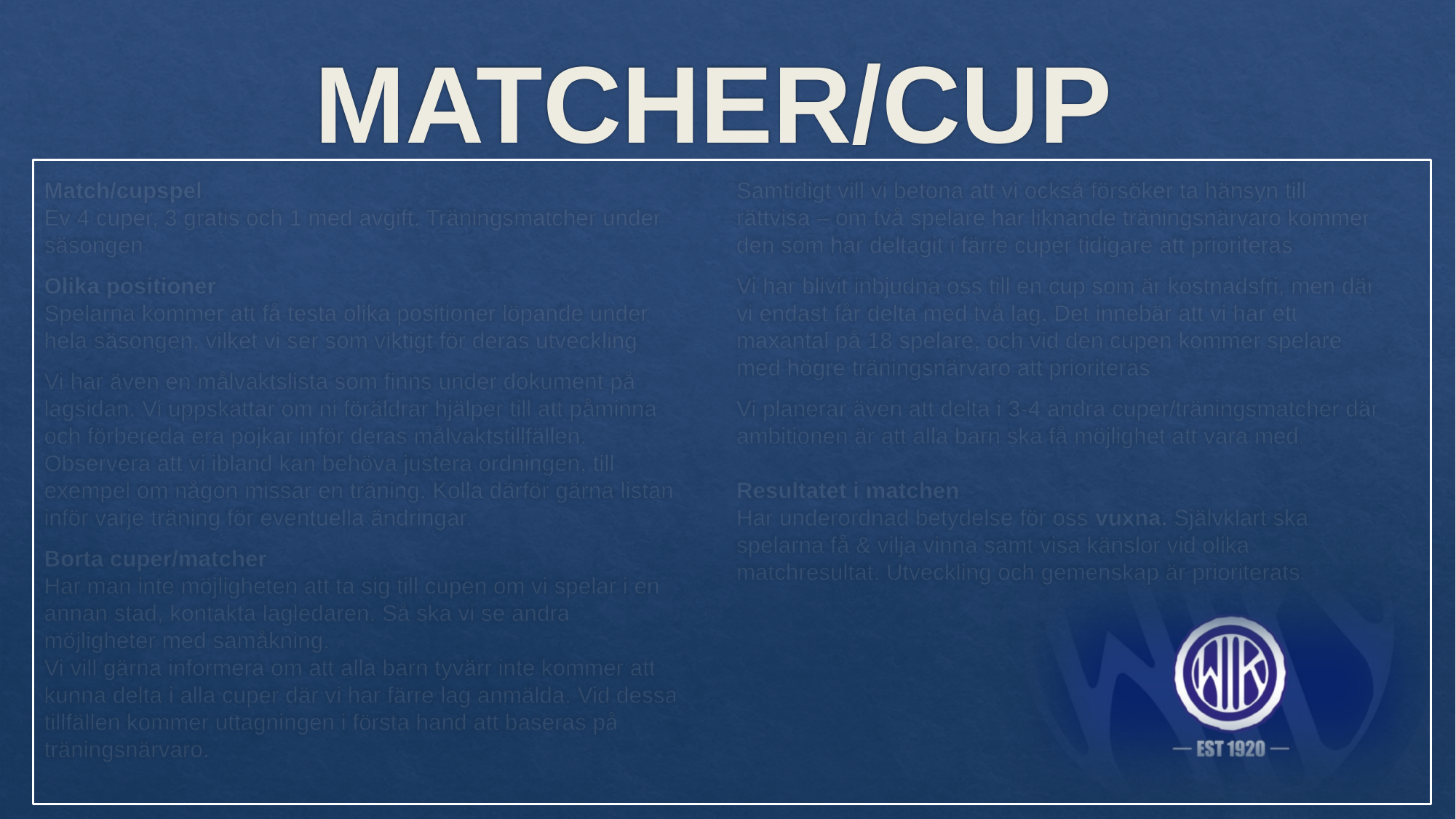

# MATCHER/CUP

Match/cupspel
Ev 4 cuper, 3 gratis och 1 med avgift. Träningsmatcher under säsongen
Olika positioner
Spelarna kommer att få testa olika positioner löpande under hela säsongen, vilket vi ser som viktigt för deras utveckling.
Vi har även en målvaktslista som finns under dokument på lagsidan. Vi uppskattar om ni föräldrar hjälper till att påminna och förbereda era pojkar inför deras målvaktstillfällen. Observera att vi ibland kan behöva justera ordningen, till exempel om någon missar en träning. Kolla därför gärna listan inför varje träning för eventuella ändringar.
Borta cuper/matcher
Har man inte möjligheten att ta sig till cupen om vi spelar i en annan stad, kontakta lagledaren. Så ska vi se andra möjligheter med samåkning.
Vi vill gärna informera om att alla barn tyvärr inte kommer att kunna delta i alla cuper där vi har färre lag anmälda. Vid dessa tillfällen kommer uttagningen i första hand att baseras på träningsnärvaro.
Samtidigt vill vi betona att vi också försöker ta hänsyn till rättvisa – om två spelare har liknande träningsnärvaro kommer den som har deltagit i färre cuper tidigare att prioriteras.
Vi har blivit inbjudna oss till en cup som är kostnadsfri, men där vi endast får delta med två lag. Det innebär att vi har ett maxantal på 18 spelare, och vid den cupen kommer spelare med högre träningsnärvaro att prioriteras.
Vi planerar även att delta i 3-4 andra cuper/träningsmatcher där ambitionen är att alla barn ska få möjlighet att vara med.
Resultatet i matchen
Har underordnad betydelse för oss vuxna. Självklart ska spelarna få & vilja vinna samt visa känslor vid olika matchresultat. Utveckling och gemenskap är prioriterats.